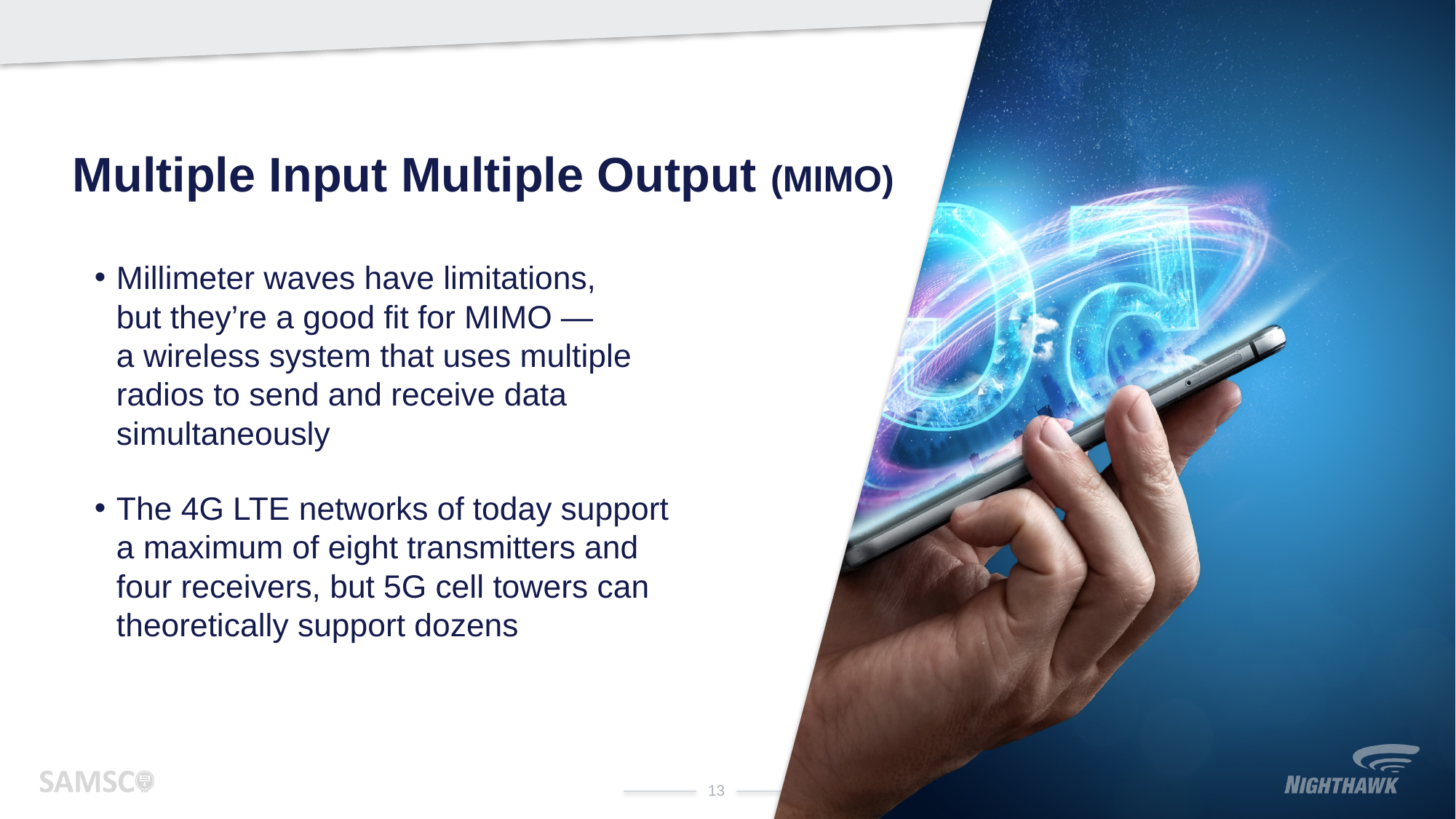

# Multiple Input Multiple Output (MIMO)
Millimeter waves have limitations,
but they’re a good fit for MIMO — a wireless system that uses multiple 
radios to send and receive data simultaneously
The 4G LTE networks of today support
a maximum of eight transmitters and
four receivers, but 5G cell towers can theoretically support dozens